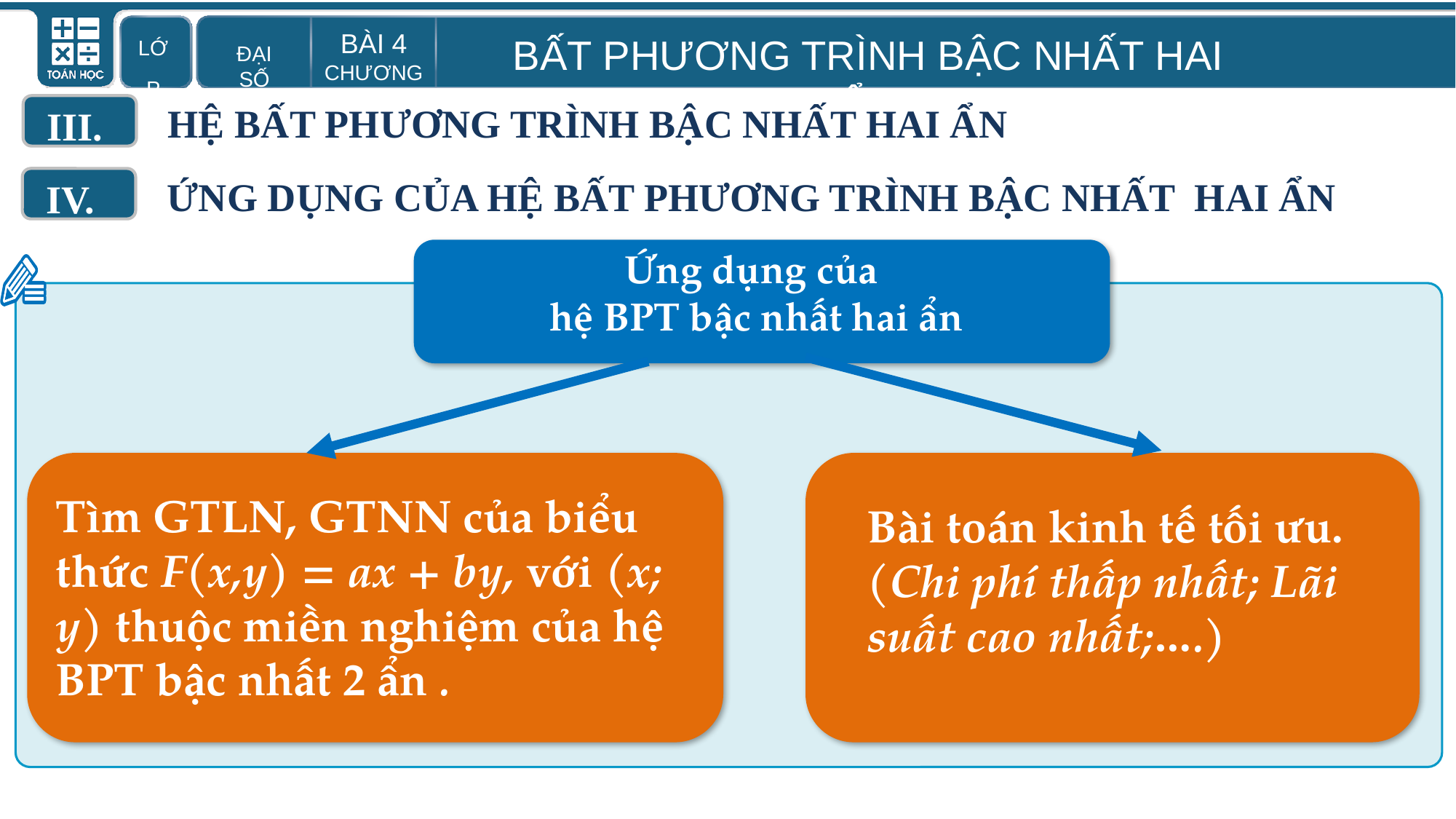

HỆ BẤT PHƯƠNG TRÌNH BẬC NHẤT HAI ẨN

III.
 ỨNG DỤNG CỦA HỆ BẤT PHƯƠNG TRÌNH BẬC NHẤT  HAI ẨN

IV.
Ứng dụng của
 hệ BPT bậc nhất hai ẩn

Tìm GTLN, GTNN của biểu  thức F(x,y) = ax + by, với (x; y) thuộc miền nghiệm của hệ  BPT bậc nhất 2 ẩn .
Bài toán kinh tế tối ưu.
(Chi phí thấp nhất; Lãi suất cao nhất;….)